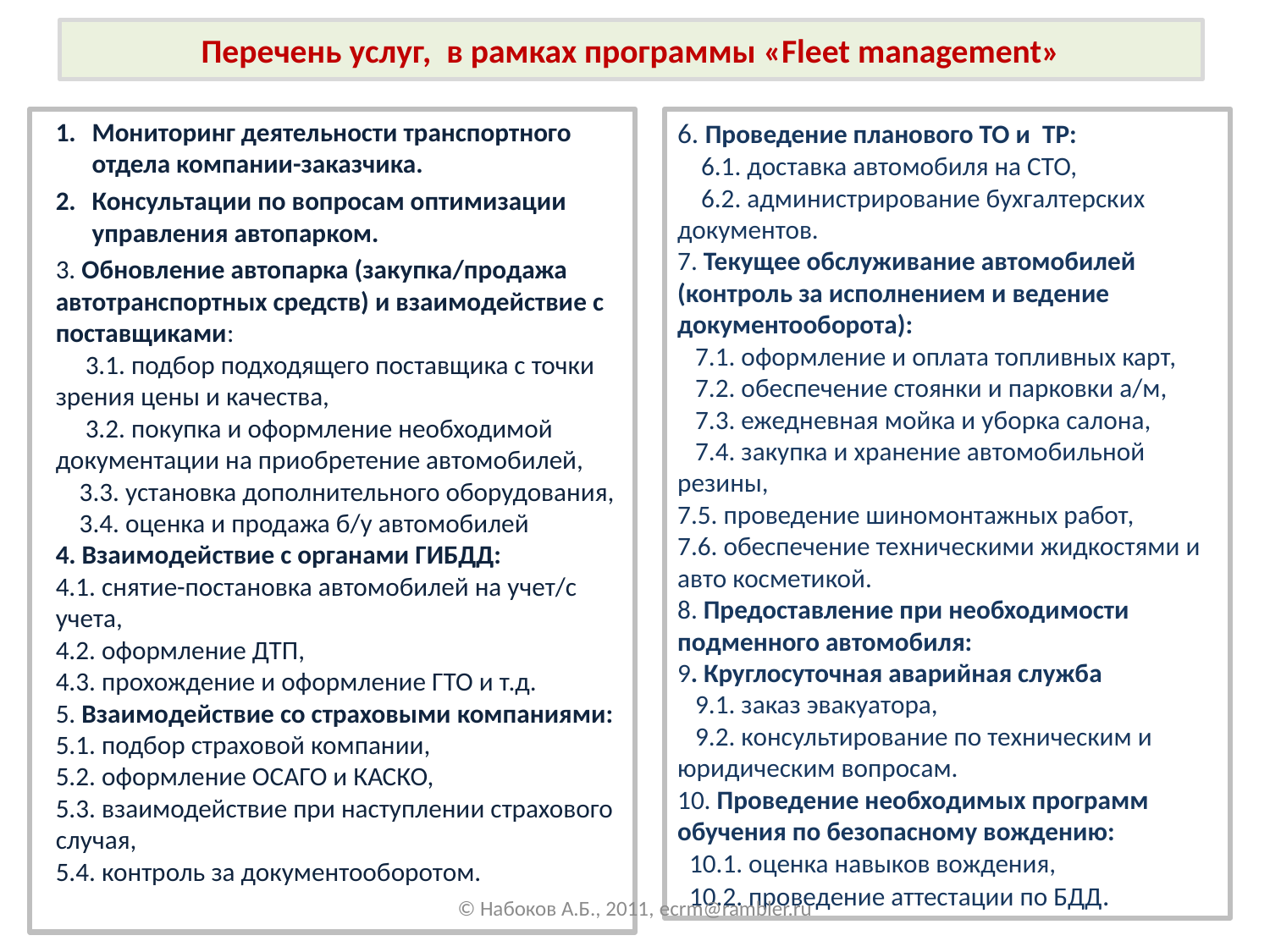

# Перечень услуг,  в рамках программы «Fleet management»
Мониторинг деятельности транспортного отдела компании-заказчика.
Консультации по вопросам оптимизации управления автопарком.
3. Обновление автопарка (закупка/продажа автотранспортных средств) и взаимодействие с поставщиками:  
     3.1. подбор подходящего поставщика с точки зрения цены и качества,
     3.2. покупка и оформление необходимой документации на приобретение автомобилей,
    3.3. установка дополнительного оборудования,
    3.4. оценка и продажа б/у автомобилей
4. Взаимодействие с органами ГИБДД:
4.1. снятие-постановка автомобилей на учет/с учета,
4.2. оформление ДТП,
4.3. прохождение и оформление ГТО и т.д.
5. Взаимодействие со страховыми компаниями:
5.1. подбор страховой компании,
5.2. оформление ОСАГО и КАСКО,
5.3. взаимодействие при наступлении страхового случая,
5.4. контроль за документооборотом.
6. Проведение планового ТО и  ТР:
    6.1. доставка автомобиля на СТО,
    6.2. администрирование бухгалтерских документов.
7. Текущее обслуживание автомобилей (контроль за исполнением и ведение документооборота):
   7.1. оформление и оплата топливных карт,
   7.2. обеспечение стоянки и парковки а/м,
   7.3. ежедневная мойка и уборка салона,
   7.4. закупка и хранение автомобильной резины,
7.5. проведение шиномонтажных работ,
7.6. обеспечение техническими жидкостями и авто косметикой.
8. Предоставление при необходимости подменного автомобиля:
9. Круглосуточная аварийная служба
   9.1. заказ эвакуатора,
   9.2. консультирование по техническим и юридическим вопросам.
10. Проведение необходимых программ обучения по безопасному вождению:
  10.1. оценка навыков вождения,
  10.2. проведение аттестации по БДД.
© Набоков А.Б., 2011, ecrm@rambler.ru